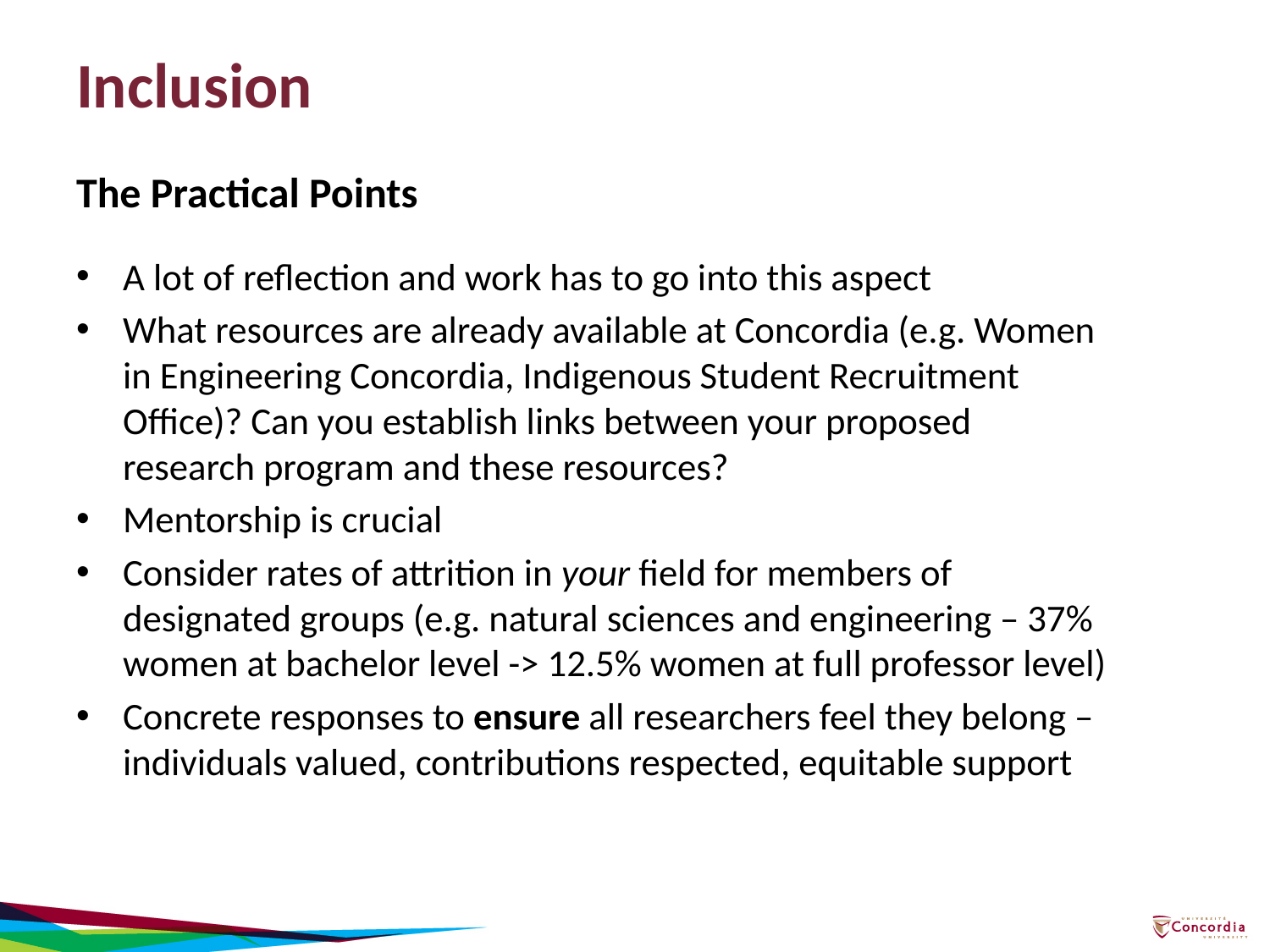

# Inclusion
The Practical Points
A lot of reflection and work has to go into this aspect
What resources are already available at Concordia (e.g. Women in Engineering Concordia, Indigenous Student Recruitment Office)? Can you establish links between your proposed research program and these resources?
Mentorship is crucial
Consider rates of attrition in your field for members of designated groups (e.g. natural sciences and engineering – 37% women at bachelor level -> 12.5% women at full professor level)
Concrete responses to ensure all researchers feel they belong – individuals valued, contributions respected, equitable support